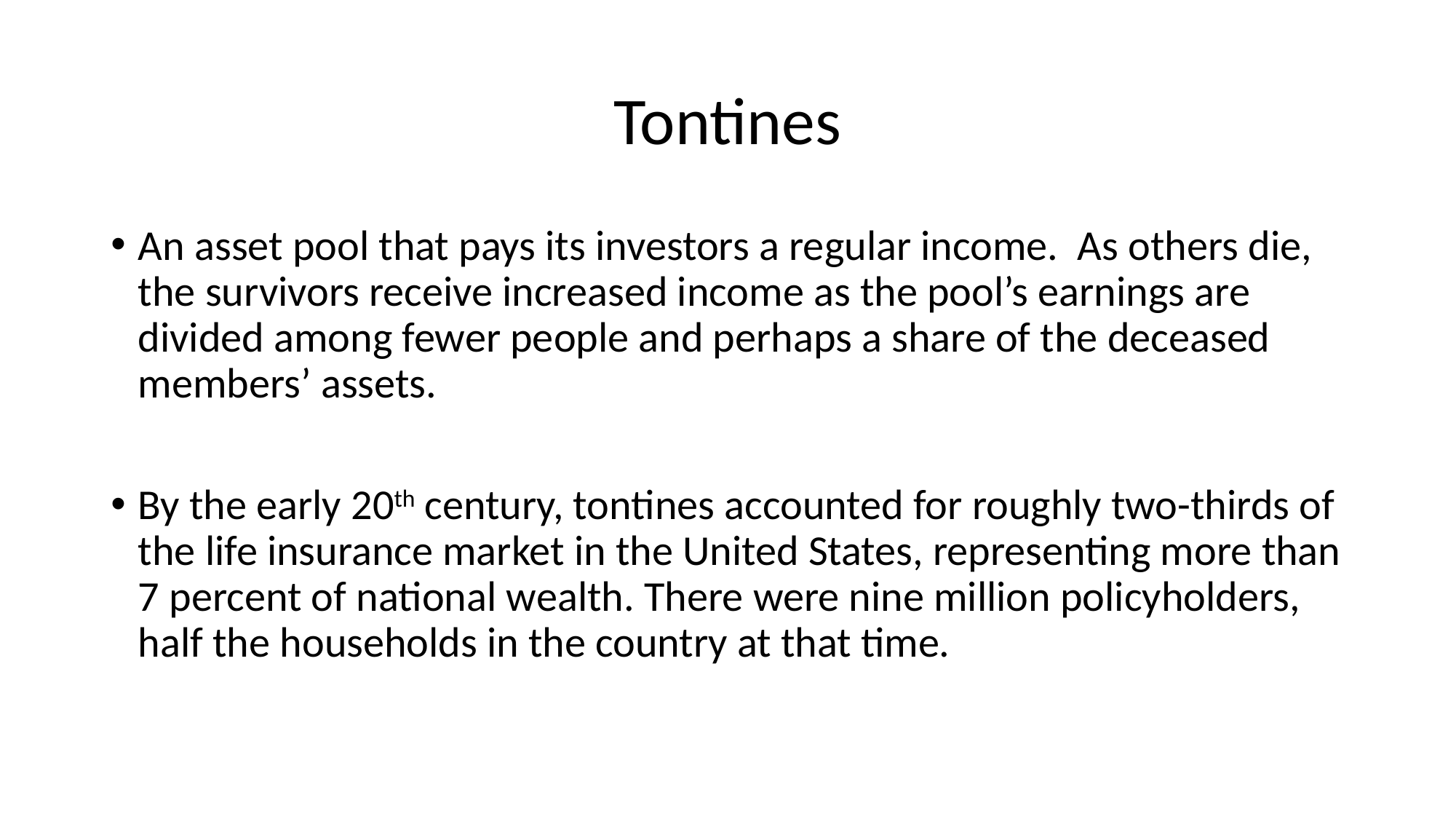

# Tontines
An asset pool that pays its investors a regular income.  As others die, the survivors receive increased income as the pool’s earnings are divided among fewer people and perhaps a share of the deceased members’ assets.

By the early 20th century, tontines accounted for roughly two-thirds of the life insurance market in the United States, representing more than 7 percent of national wealth. There were nine million policyholders, half the households in the country at that time.